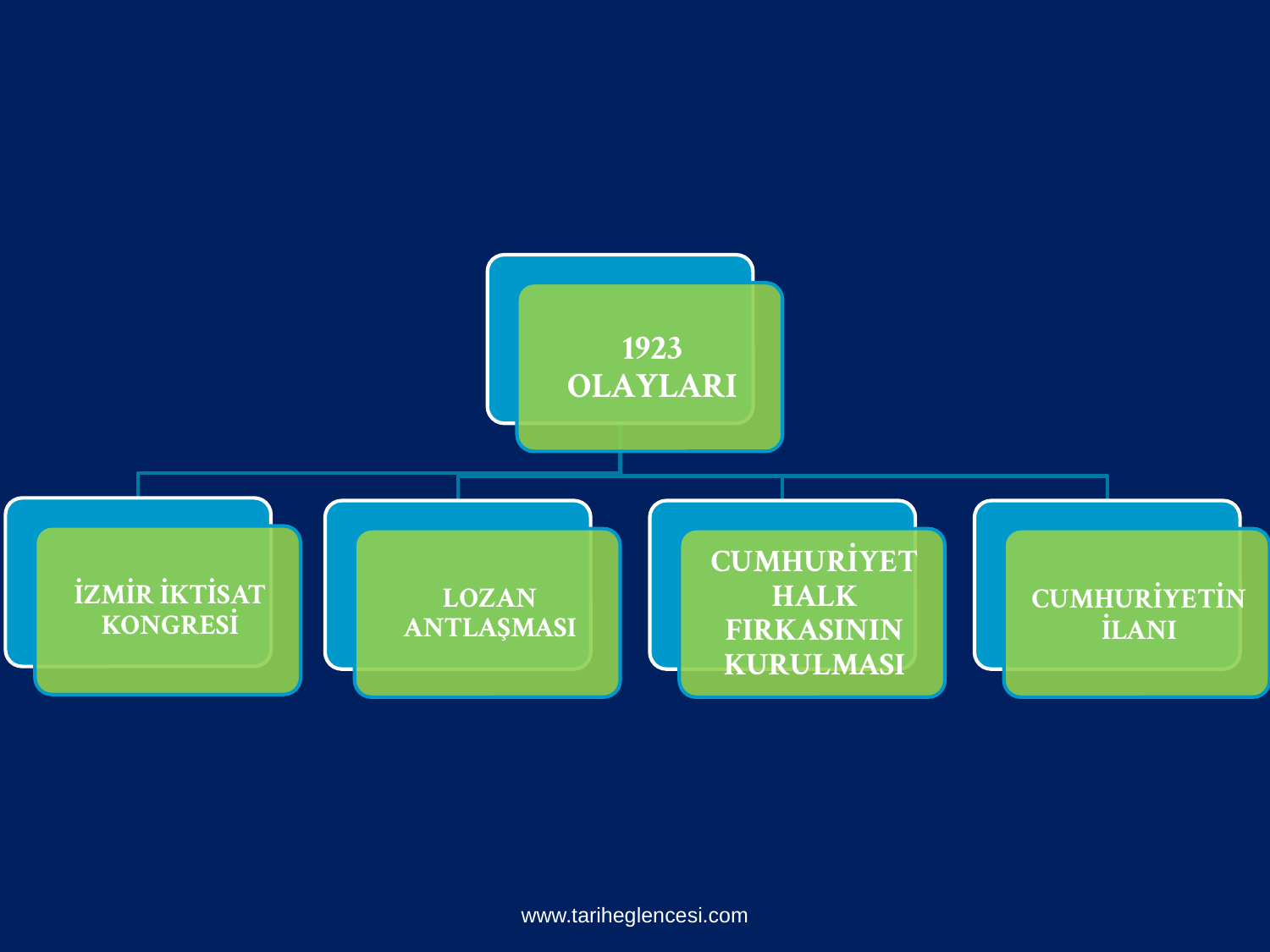

1923 OLAYLARI
İZMİR İKTİSAT KONGRESİ
LOZAN ANTLAŞMASI
CUMHURİYET HALK FIRKASININ KURULMASI

CUMHURİYETİN İLANI

www.tariheglencesi.com